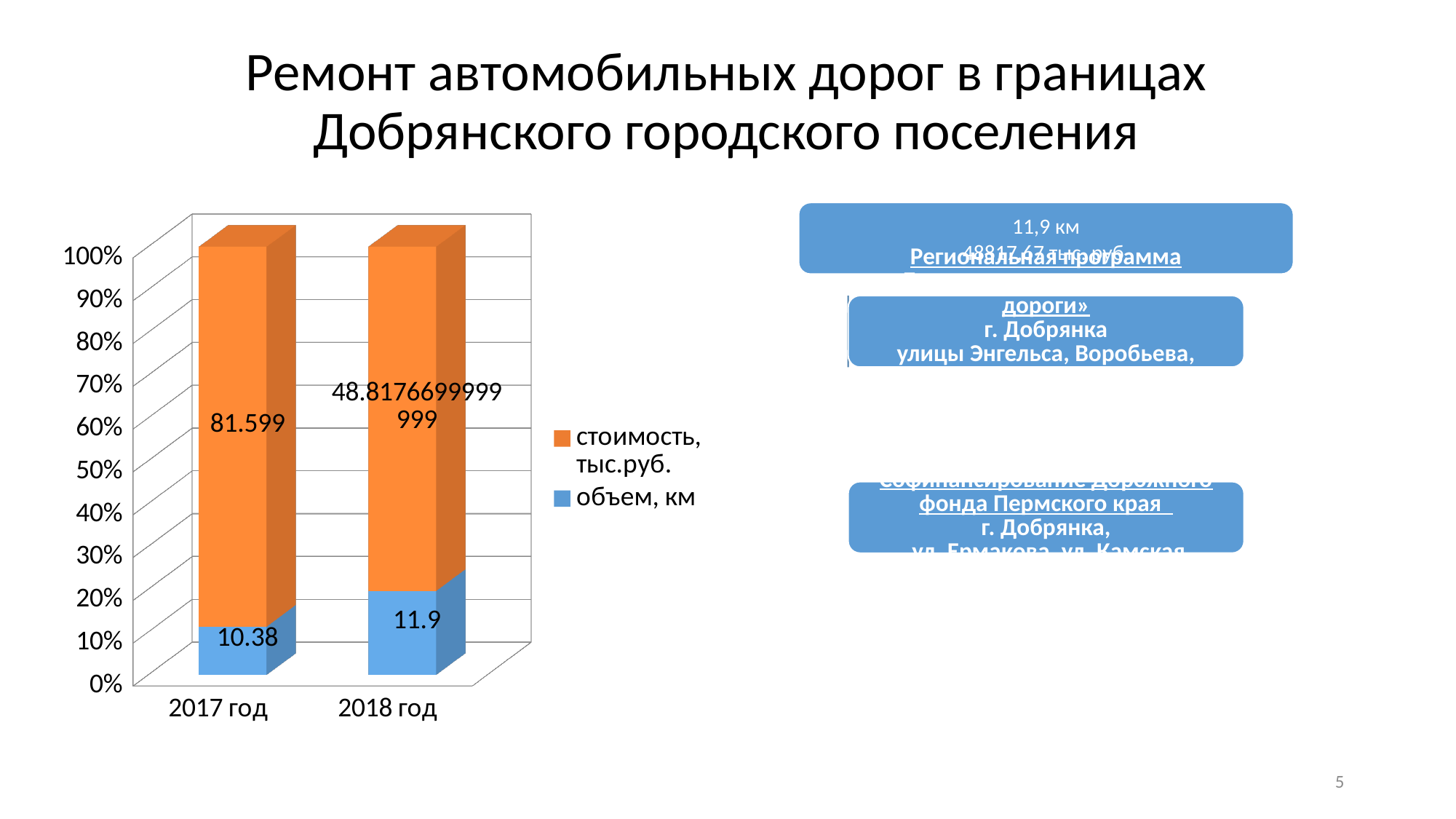

# Ремонт автомобильных дорог в границах Добрянского городского поселения

[unsupported chart]

11,9 км
48817,67 тыс. руб.
Софинансирование Дорожного фонда Пермского края
г. Добрянка,
 ул. Ермакова, ул. Камская
5